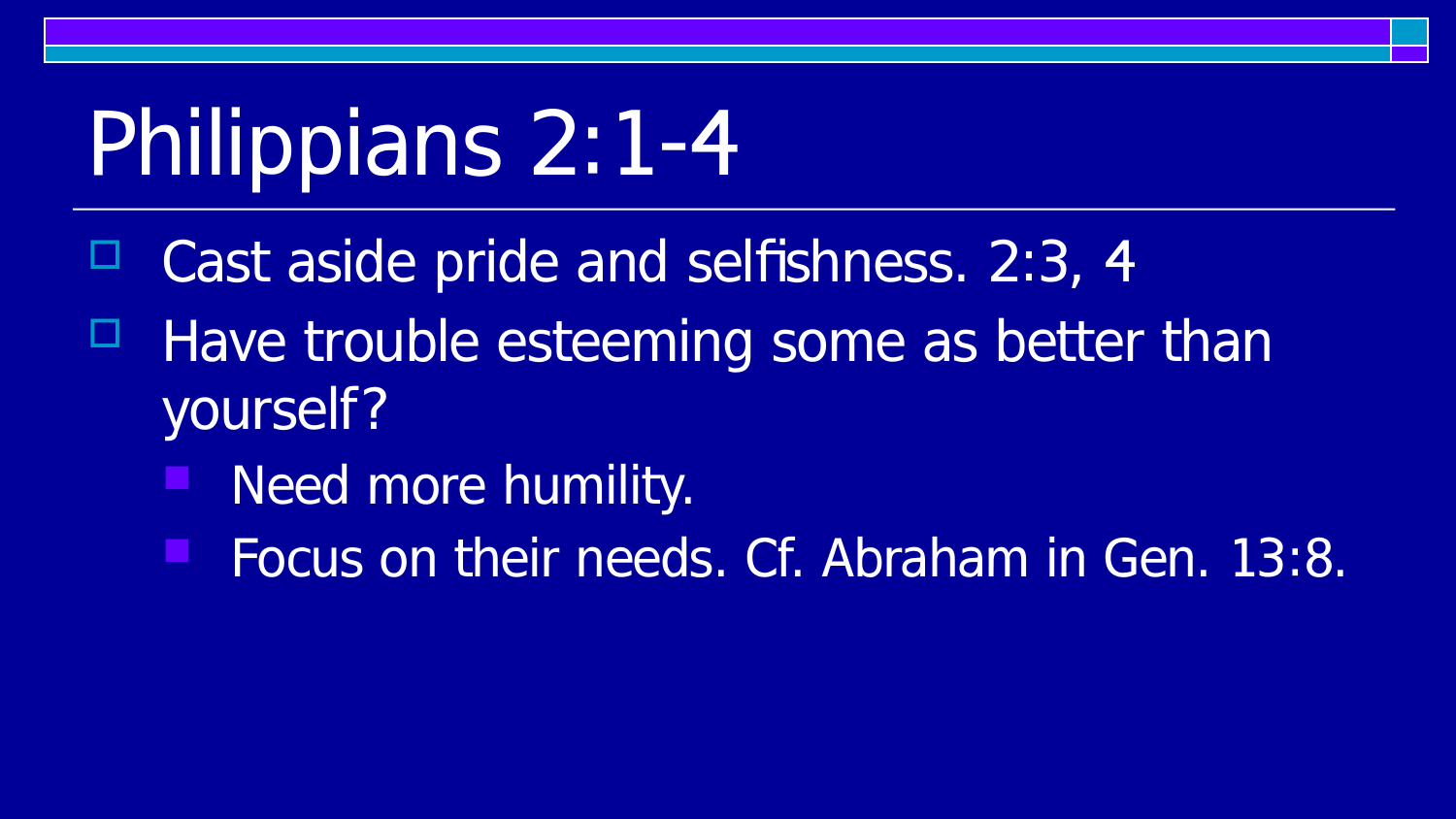

# Philippians 2:1-4
Cast aside pride and selfishness. 2:3, 4
Have trouble esteeming some as better than yourself?
Need more humility.
Focus on their needs. Cf. Abraham in Gen. 13:8.